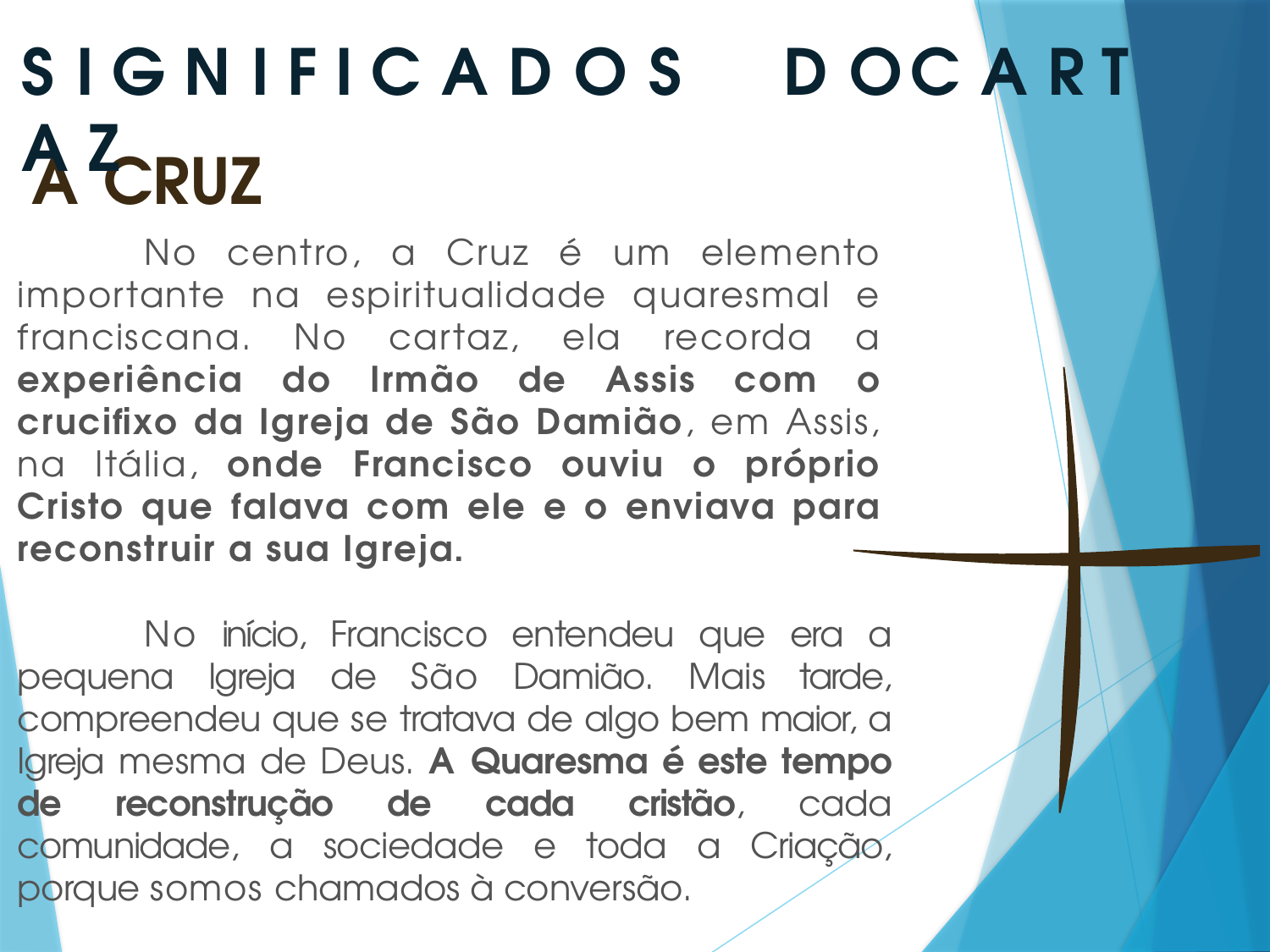

S I G N I F I C A D O S	D O	C A R T A Z
A CRUZ
	No centro, a Cruz é um elemento importante na espiritualidade quaresmal e franciscana. No cartaz, ela recorda a experiência do Irmão de Assis com o crucifixo da Igreja de São Damião, em Assis, na Itália, onde Francisco ouviu o próprio Cristo que falava com ele e o enviava para reconstruir a sua Igreja.

	No início, Francisco entendeu que era a pequena Igreja de São Damião. Mais tarde, compreendeu que se tratava de algo bem maior, a Igreja mesma de Deus. A Quaresma é este tempo de reconstrução de cada cristão, cada comunidade, a sociedade e toda a Criação, porque somos chamados à conversão.